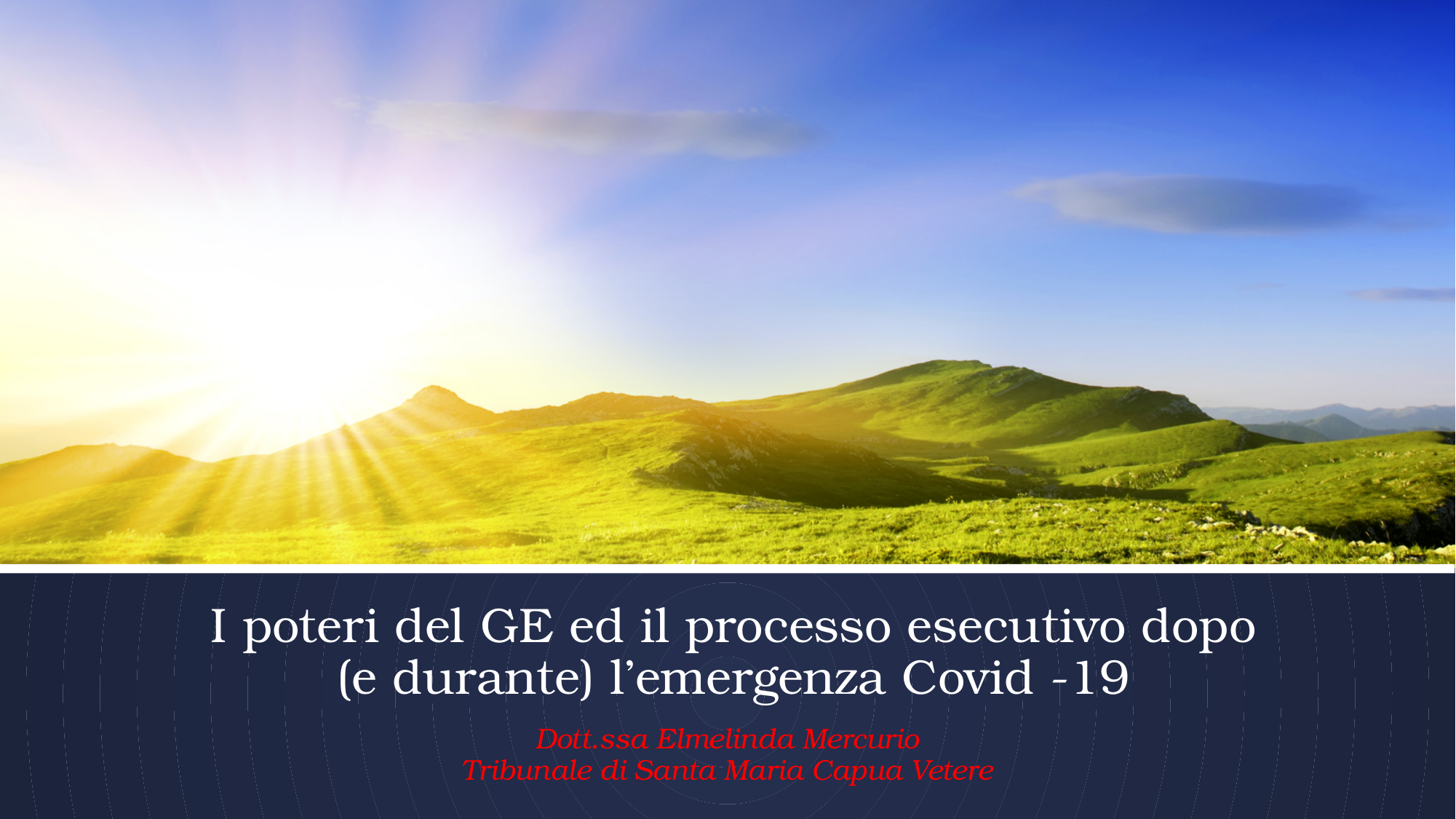

# I poteri del GE ed il processo esecutivo dopo (e durante) l’emergenza Covid -19
Dott.ssa Elmelinda Mercurio
Tribunale di Santa Maria Capua Vetere